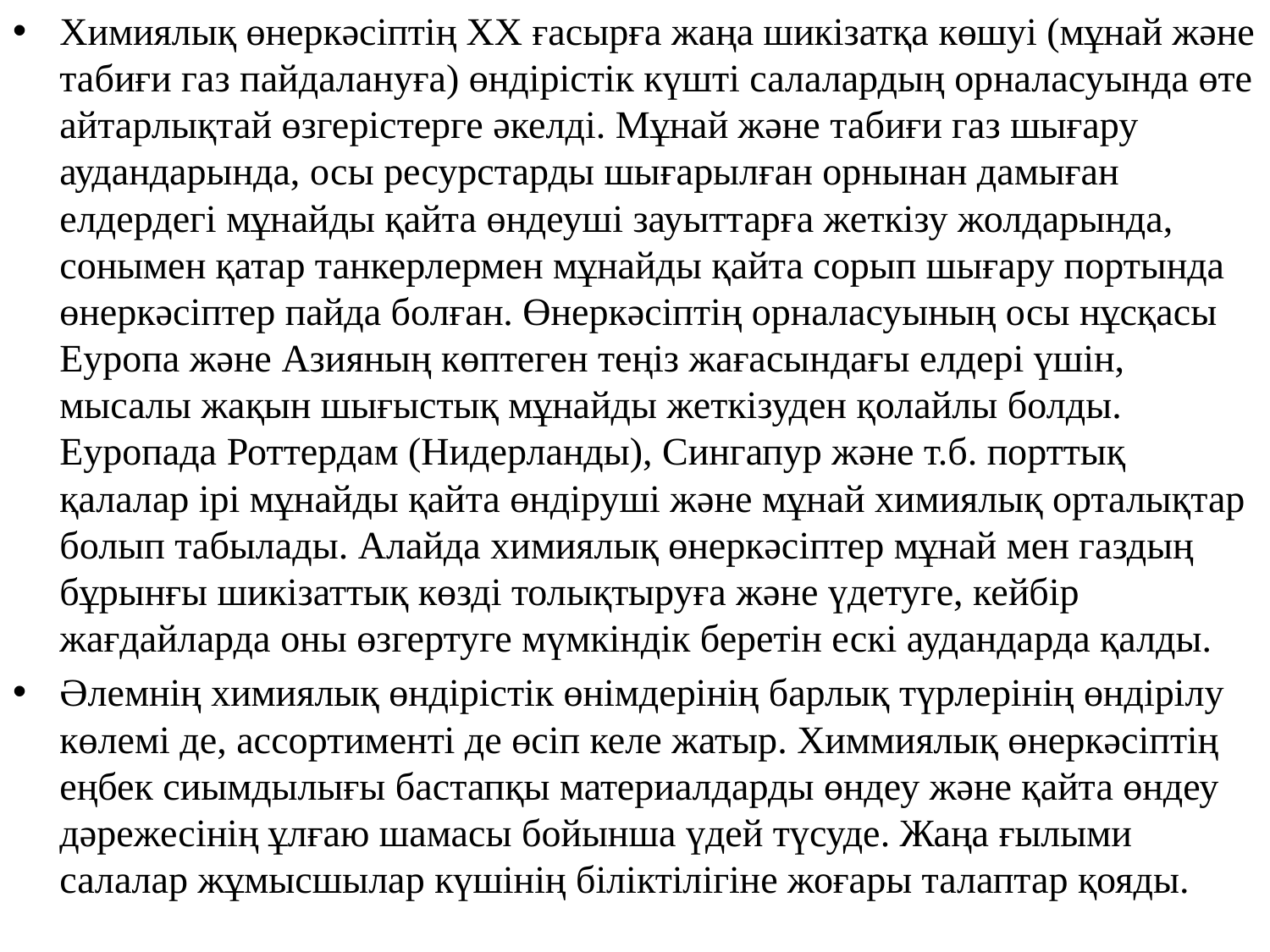

Химиялық өнеркәсіптің ХХ ғасырға жаңа шикізатқа көшуі (мұнай және табиғи газ пайдалануға) өндірістік күшті салалардың орналасуында өте айтарлықтай өзгерістерге әкелді. Мұнай және табиғи газ шығару аудандарында, осы ресурстарды шығарылған орнынан дамыған елдердегі мұнайды қайта өндеуші зауыттарға жеткізу жолдарында, сонымен қатар танкерлермен мұнайды қайта сорып шығару портында өнеркәсіптер пайда болған. Өнеркәсіптің орналасуының осы нұсқасы Еуропа және Азияның көптеген теңіз жағасындағы елдері үшін, мысалы жақын шығыстық мұнайды жеткізуден қолайлы болды. Еуропада Роттердам (Нидерланды), Сингапур және т.б. порттық қалалар ірі мұнайды қайта өндіруші және мұнай химиялық орталықтар болып табылады. Алайда химиялық өнеркәсіптер мұнай мен газдың бұрынғы шикізаттық көзді толықтыруға және үдетуге, кейбір жағдайларда оны өзгертуге мүмкіндік беретін ескі аудандарда қалды.
Әлемнің химиялық өндірістік өнімдерінің барлық түрлерінің өндірілу көлемі де, ассортименті де өсіп келе жатыр. Химмиялық өнеркәсіптің еңбек сиымдылығы бастапқы материалдарды өндеу және қайта өндеу дәрежесінің ұлғаю шамасы бойынша үдей түсуде. Жаңа ғылыми салалар жұмысшылар күшінің біліктілігіне жоғары талаптар қояды.